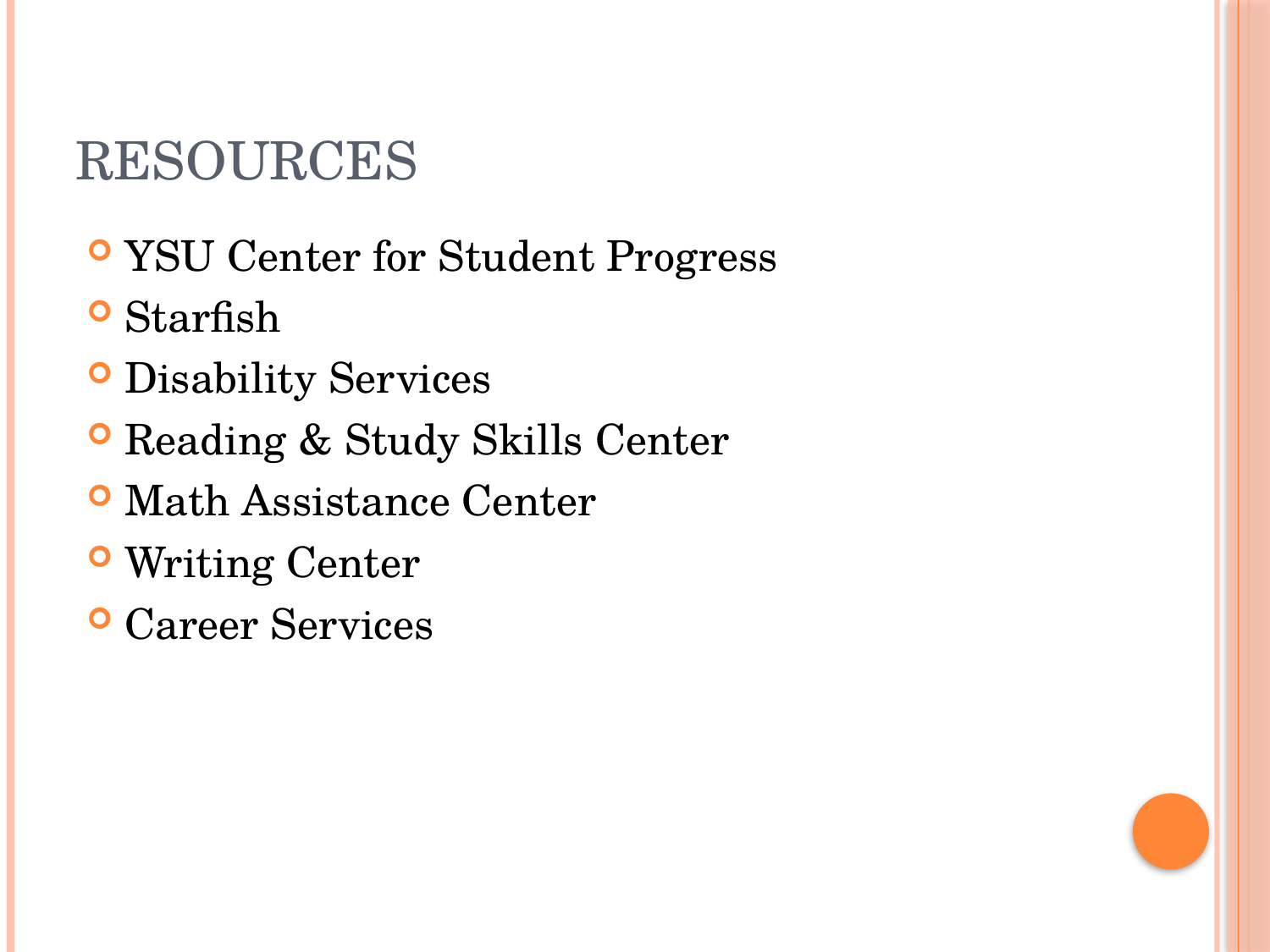

# Resources
YSU Center for Student Progress
Starfish
Disability Services
Reading & Study Skills Center
Math Assistance Center
Writing Center
Career Services